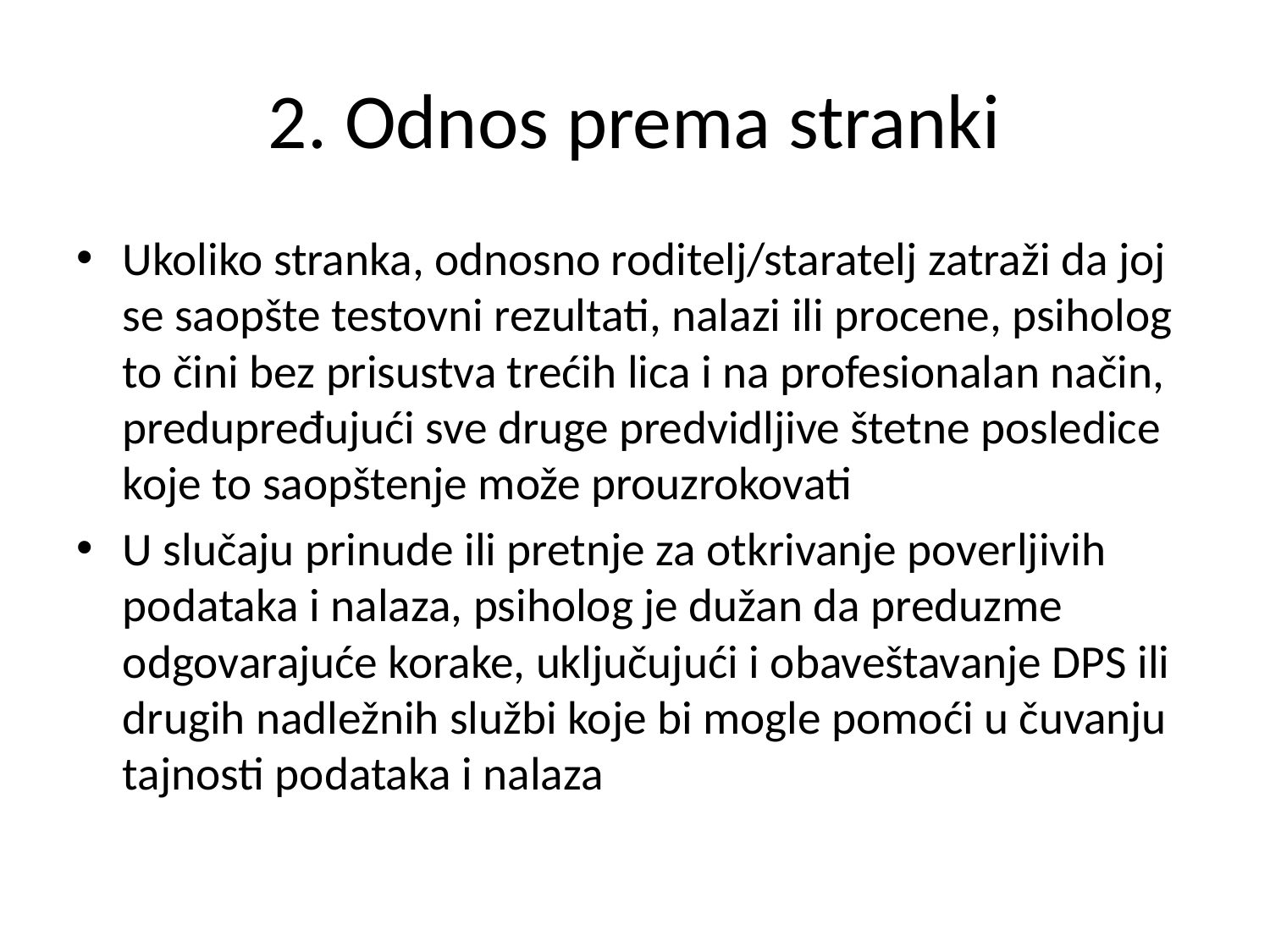

# 2. Odnos prema stranki
Ukoliko stranka, odnosno roditelj/staratelj zatraži da joj se saopšte testovni rezultati, nalazi ili procene, psiholog to čini bez prisustva trećih lica i na profesionalan način, predupređujući sve druge predvidljive štetne posledice koje to saopštenje može prouzrokovati
U slučaju prinude ili pretnje za otkrivanje poverljivih podataka i nalaza, psiholog je dužan da preduzme odgovarajuće korake, uključujući i obaveštavanje DPS ili drugih nadležnih službi koje bi mogle pomoći u čuvanju tajnosti podataka i nalaza